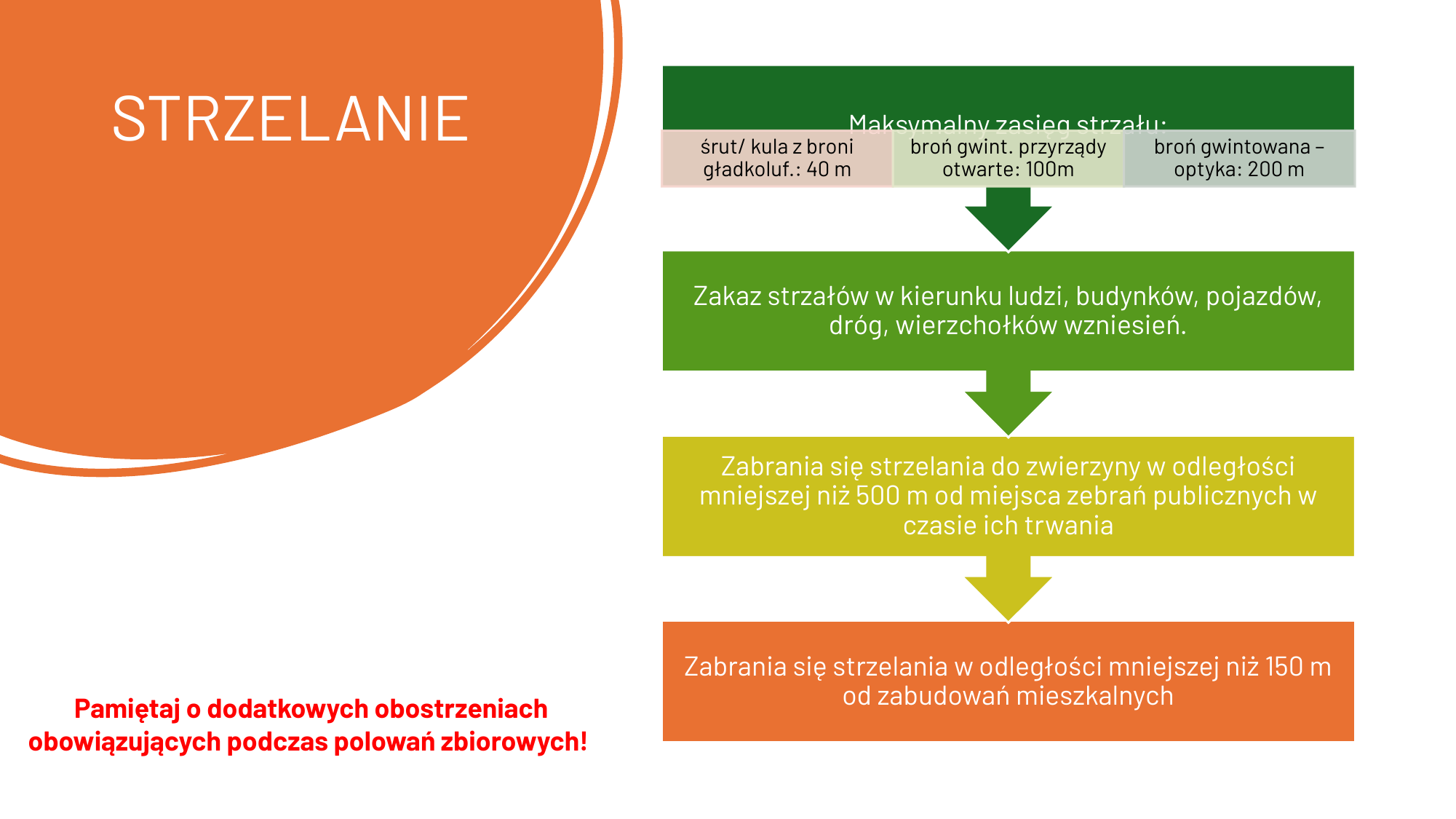

Zabrania się strzelania w odległości mniejszej niż 150 m od zabudowań mieszkalnych
Zabrania się strzelania do zwierzyny w odległości mniejszej niż 500 m od miejsca zebrań publicznych w czasie ich trwania
Zakaz strzałów w kierunku ludzi, budynków, pojazdów, dróg, wierzchołków wzniesień.
Maksymalny zasięg strzału:
śrut/ kula z broni gładkoluf.: 40 m
broń gwint. przyrządy otwarte: 100m
broń gwintowana – optyka: 200 m
# STRZELANIE
Pamiętaj o dodatkowych obostrzeniach obowiązujących podczas polowań zbiorowych!